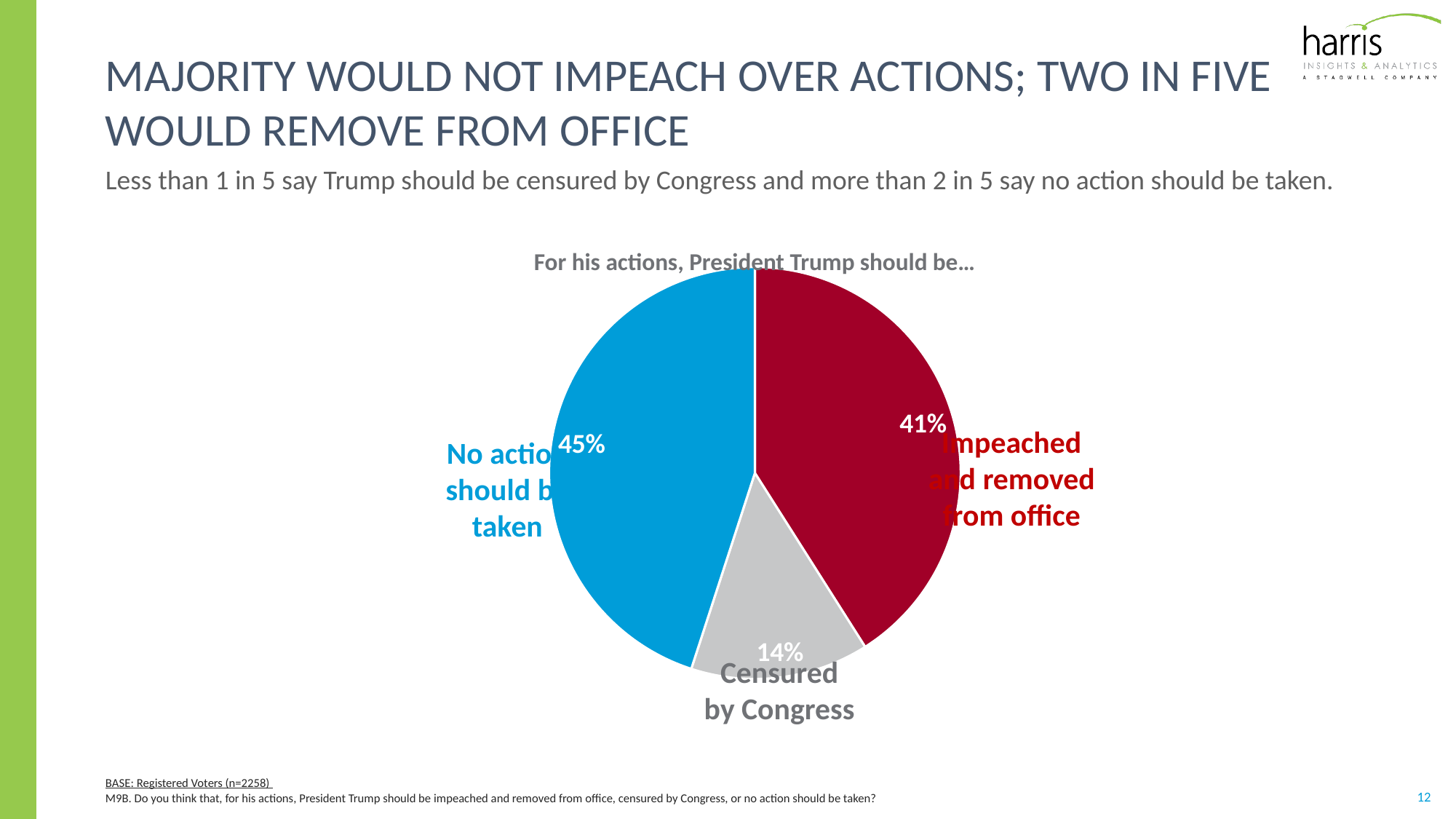

# Majority would not impeach over actions; Two in five would remove from office
Less than 1 in 5 say Trump should be censured by Congress and more than 2 in 5 say no action should be taken.
For his actions, President Trump should be…

### Chart

| Category | Sales |
|---|---|
| impeached and removed from office | 0.41 |
| censured by congress | 0.14 |
| no action should be taken  | 0.45 |
Impeached and removed from office

No action should be taken
Censured by Congress

BASE: Registered Voters (n=2258)
M9B. Do you think that, for his actions, President Trump should be impeached and removed from office, censured by Congress, or no action should be taken?